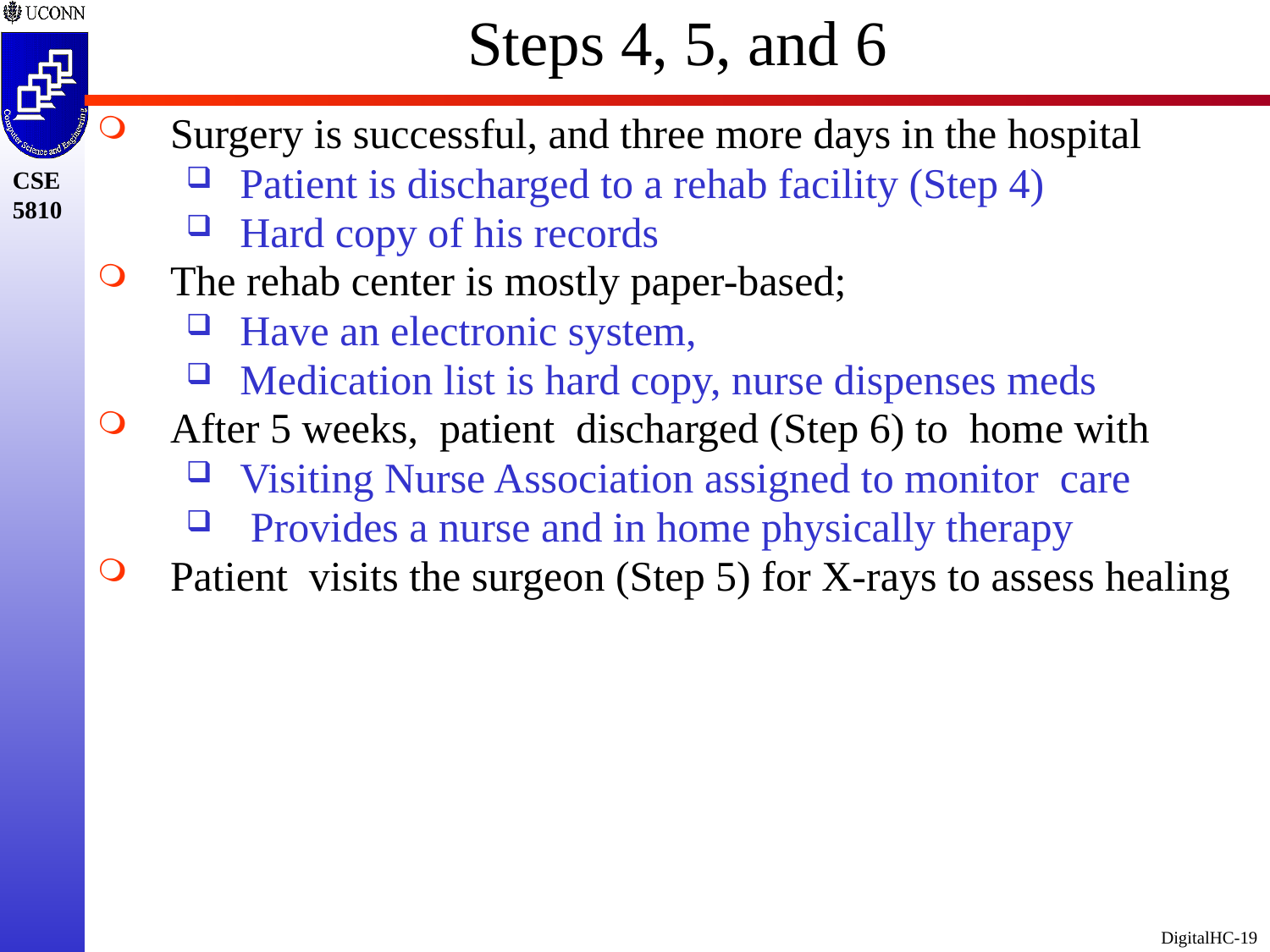

# Steps 4, 5, and 6
Surgery is successful, and three more days in the hospital
Patient is discharged to a rehab facility (Step 4)
Hard copy of his records
The rehab center is mostly paper-based;
Have an electronic system,
Medication list is hard copy, nurse dispenses meds
After 5 weeks,  patient  discharged (Step 6) to  home with
Visiting Nurse Association assigned to monitor  care
 Provides a nurse and in home physically therapy
Patient  visits the surgeon (Step 5) for X-rays to assess healing